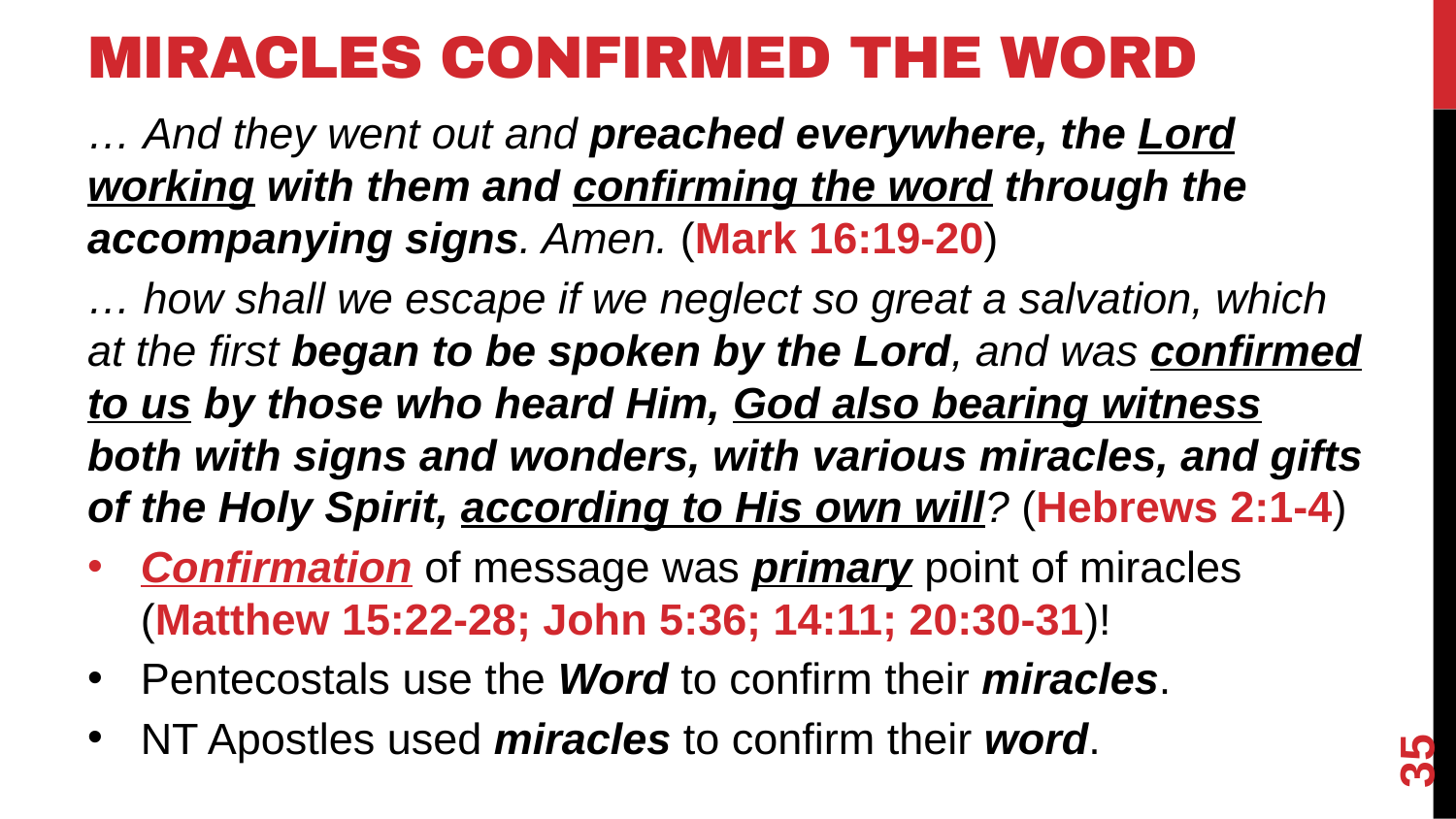

# Miracles Confirmed The Word
… And they went out and preached everywhere, the Lord working with them and confirming the word through the accompanying signs. Amen. (Mark 16:19-20)
… how shall we escape if we neglect so great a salvation, which at the first began to be spoken by the Lord, and was confirmed to us by those who heard Him, God also bearing witness both with signs and wonders, with various miracles, and gifts of the Holy Spirit, according to His own will? (Hebrews 2:1-4)
Confirmation of message was primary point of miracles (Matthew 15:22-28; John 5:36; 14:11; 20:30-31)!
Pentecostals use the Word to confirm their miracles.
NT Apostles used miracles to confirm their word.
35